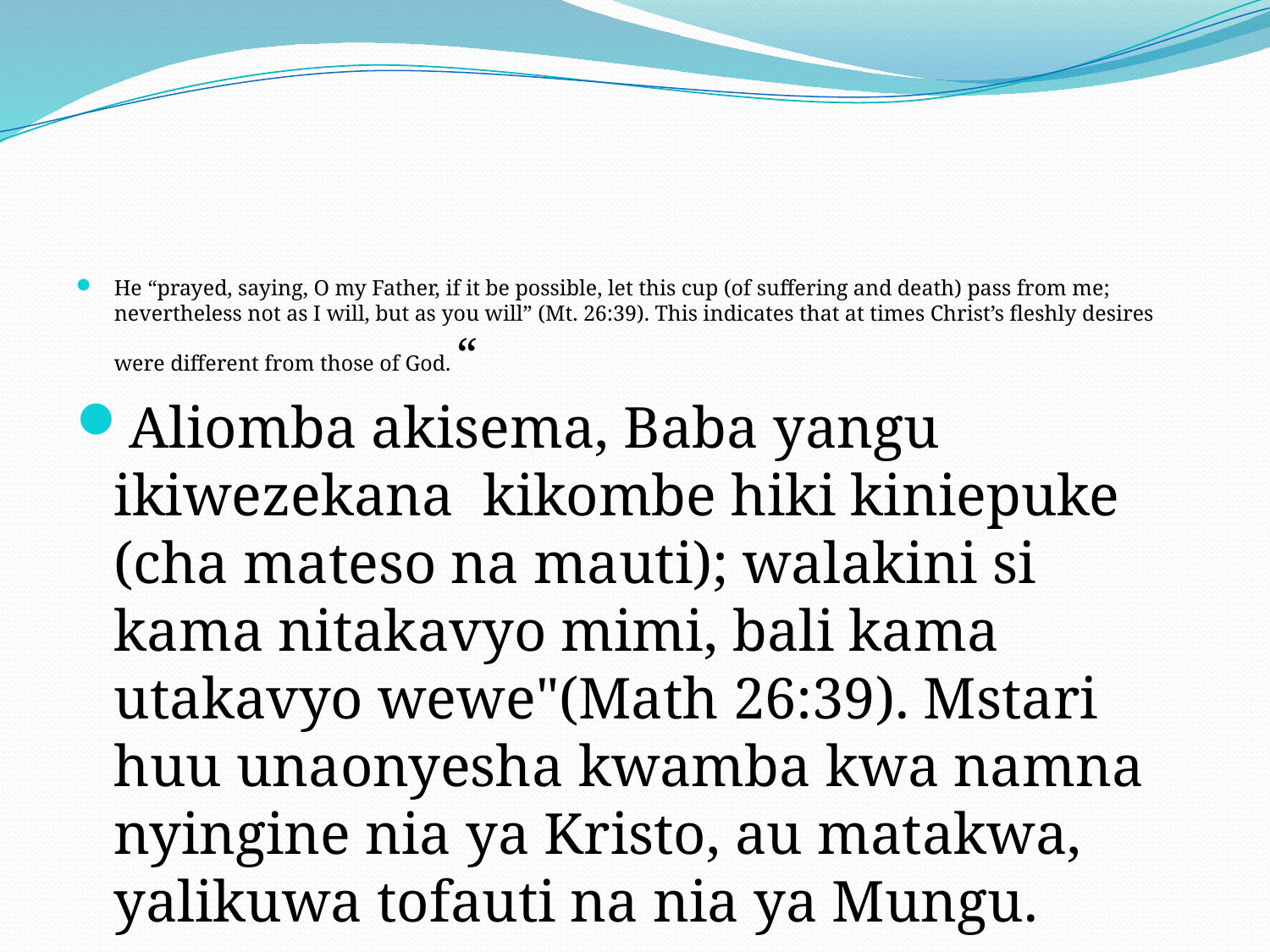

#
He “prayed, saying, O my Father, if it be possible, let this cup (of suffering and death) pass from me; nevertheless not as I will, but as you will” (Mt. 26:39). This indicates that at times Christ’s fleshly desires were different from those of God. “
Aliomba akisema, Baba yangu ikiwezekana  kikombe hiki kiniepuke (cha mateso na mauti); walakini si kama nitakavyo mimi, bali kama utakavyo wewe"(Math 26:39). Mstari huu unaonyesha kwamba kwa namna nyingine nia ya Kristo, au matakwa, yalikuwa tofauti na nia ya Mungu.